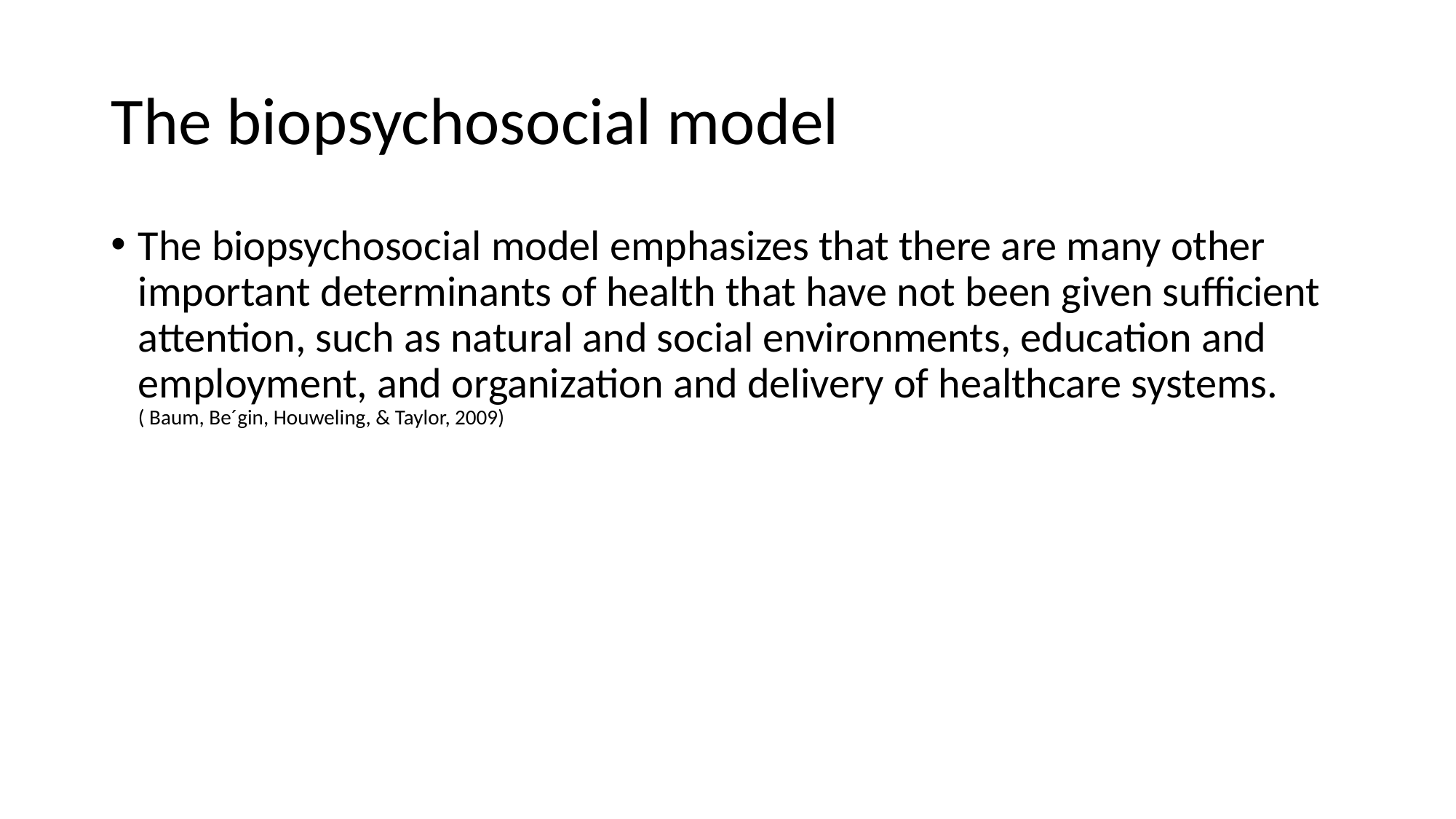

# The biopsychosocial model
The biopsychosocial model emphasizes that there are many other important determinants of health that have not been given sufficient attention, such as natural and social environments, education and employment, and organization and delivery of healthcare systems. ( Baum, Be´gin, Houweling, & Taylor, 2009)